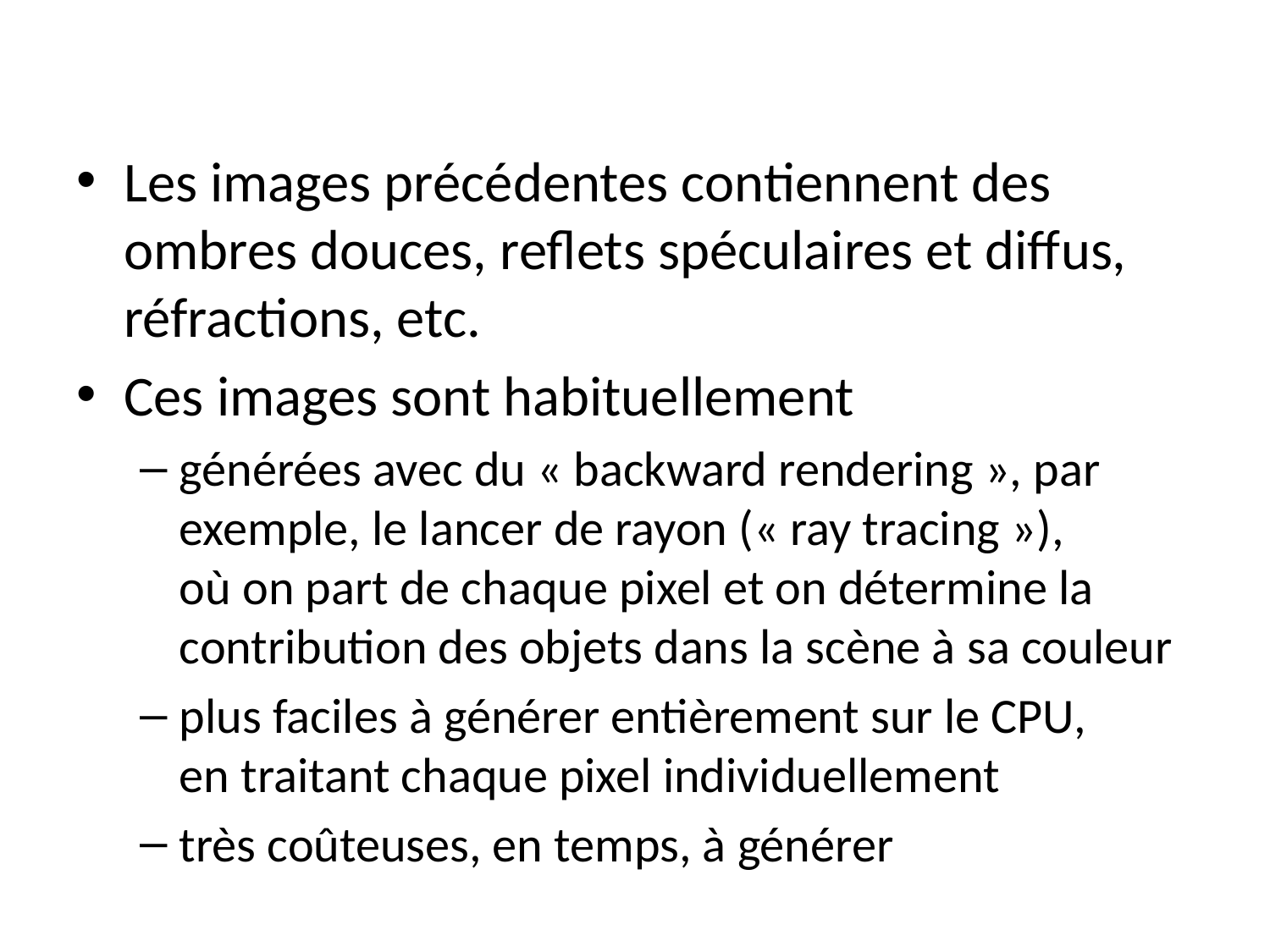

Les images précédentes contiennent des ombres douces, reflets spéculaires et diffus, réfractions, etc.
Ces images sont habituellement
générées avec du « backward rendering », par exemple, le lancer de rayon (« ray tracing »),
où on part de chaque pixel et on détermine la contribution des objets dans la scène à sa couleur
plus faciles à générer entièrement sur le CPU,
en traitant chaque pixel individuellement
très coûteuses, en temps, à générer